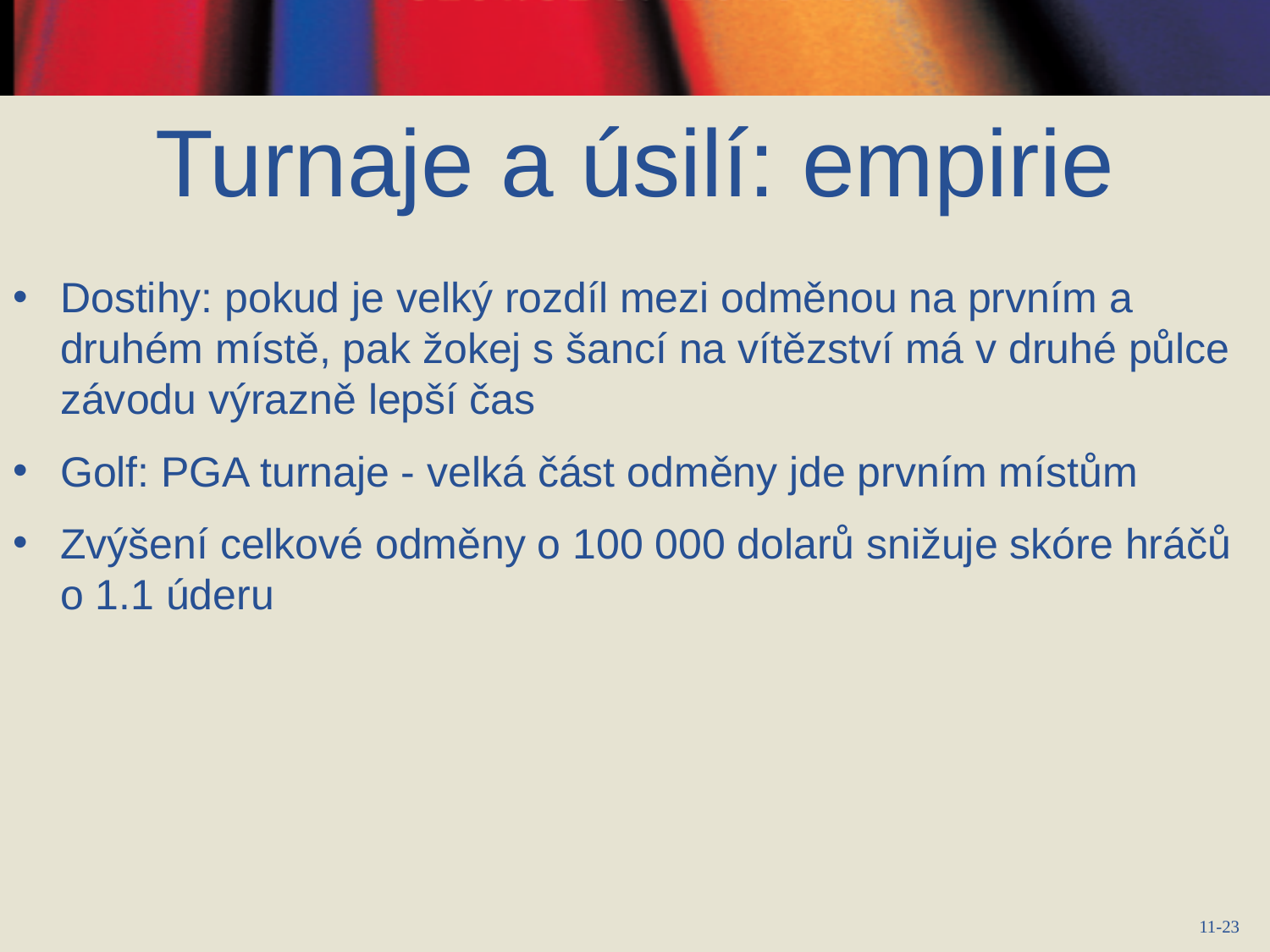

# Turnaje a úsilí: empirie
Dostihy: pokud je velký rozdíl mezi odměnou na prvním a druhém místě, pak žokej s šancí na vítězství má v druhé půlce závodu výrazně lepší čas
Golf: PGA turnaje - velká část odměny jde prvním místům
Zvýšení celkové odměny o 100 000 dolarů snižuje skóre hráčů o 1.1 úderu